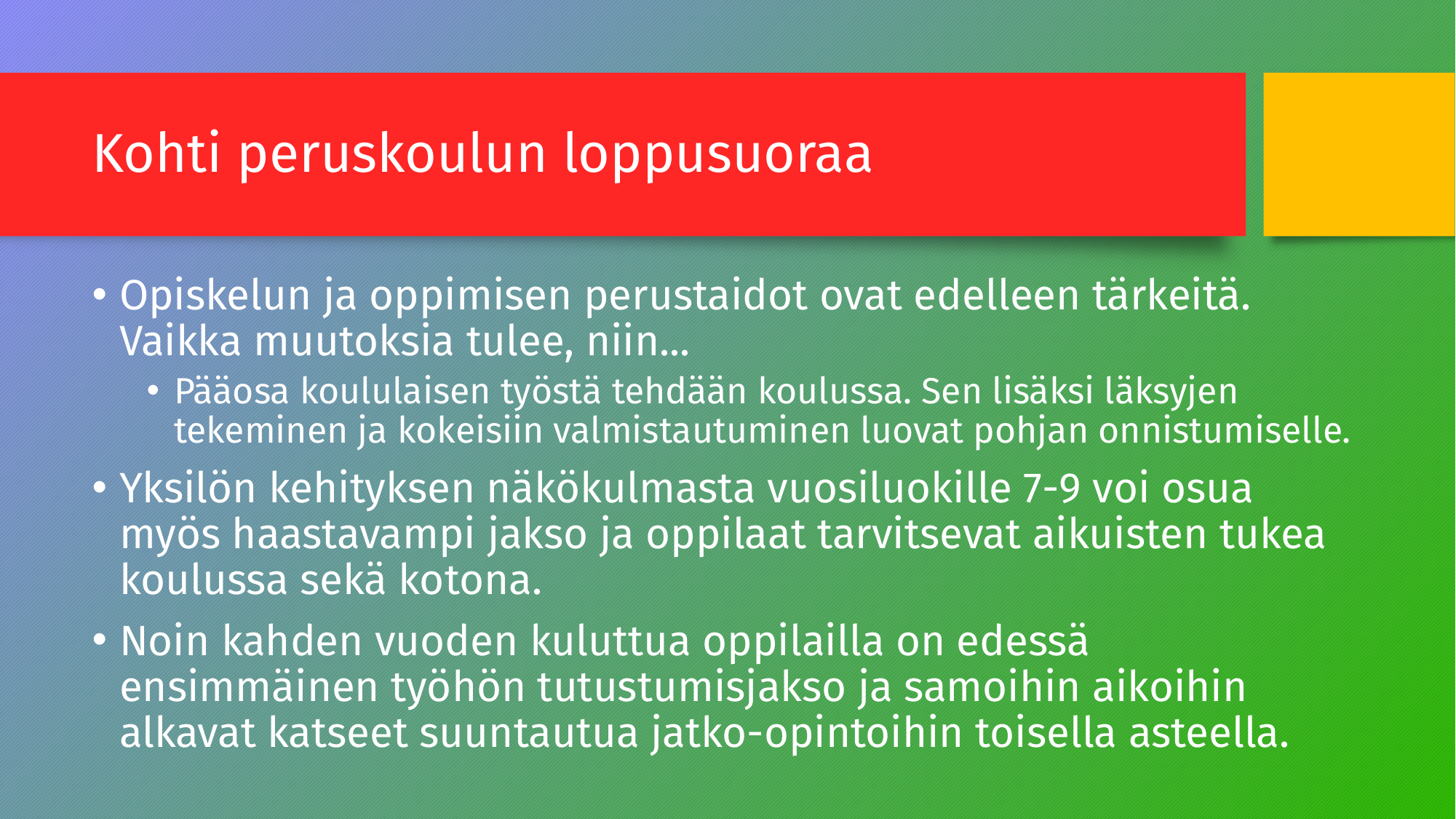

# Kohti peruskoulun loppusuoraa
Opiskelun ja oppimisen perustaidot ovat edelleen tärkeitä. Vaikka muutoksia tulee, niin...
Pääosa koululaisen työstä tehdään koulussa. Sen lisäksi läksyjen tekeminen ja kokeisiin valmistautuminen luovat pohjan onnistumiselle.
Yksilön kehityksen näkökulmasta vuosiluokille 7-9 voi osua myös haastavampi jakso ja oppilaat tarvitsevat aikuisten tukea koulussa sekä kotona.
Noin kahden vuoden kuluttua oppilailla on edessä ensimmäinen työhön tutustumisjakso ja samoihin aikoihin alkavat katseet suuntautua jatko-opintoihin toisella asteella.